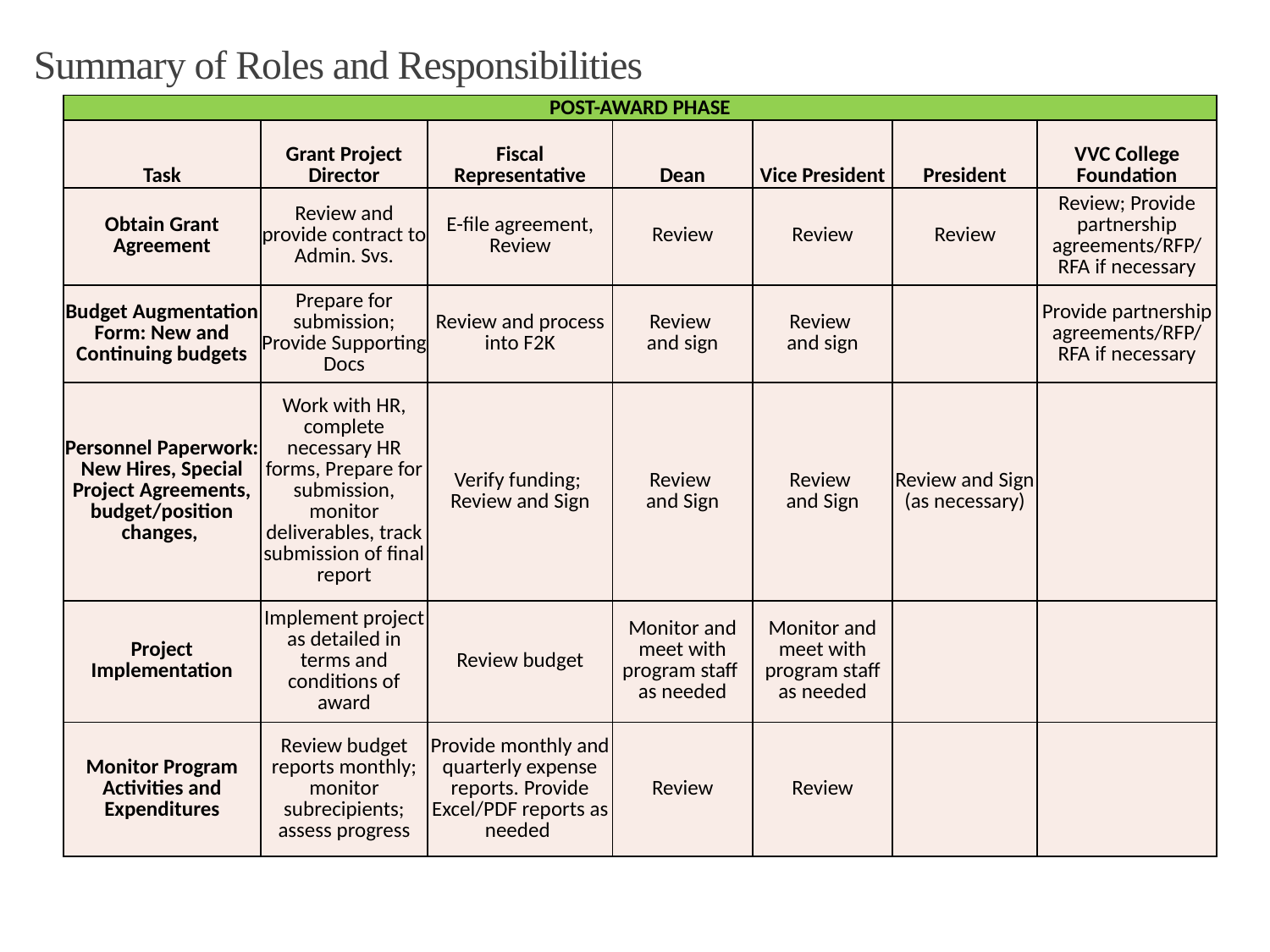

# Summary of Roles and Responsibilities
| POST-AWARD PHASE |  |  |  |  |  |  |
| --- | --- | --- | --- | --- | --- | --- |
| Task | Grant Project Director | Fiscal Representative | Dean | Vice President | President | VVC College Foundation |
| Obtain Grant Agreement | Review and provide contract to Admin. Svs. | E-file agreement, Review | Review | Review | Review | Review; Provide partnership agreements/RFP/ RFA if necessary |
| Budget Augmentation Form: New and Continuing budgets | Prepare for submission; Provide Supporting Docs | Review and process into F2K | Review and sign | Review and sign |  | Provide partnership agreements/RFP/ RFA if necessary |
| Personnel Paperwork: New Hires, Special Project Agreements, budget/position changes, | Work with HR, complete necessary HR forms, Prepare for submission, monitor deliverables, track submission of final report | Verify funding; Review and Sign | Review and Sign | Review and Sign | Review and Sign (as necessary) |  |
| Project Implementation | Implement project as detailed in terms and conditions of award | Review budget | Monitor and meet with program staff as needed | Monitor and meet with program staff as needed |  |  |
| Monitor Program Activities and Expenditures | Review budget reports monthly; monitor subrecipients; assess progress | Provide monthly and quarterly expense reports. Provide Excel/PDF reports as needed | Review | Review |  |  |